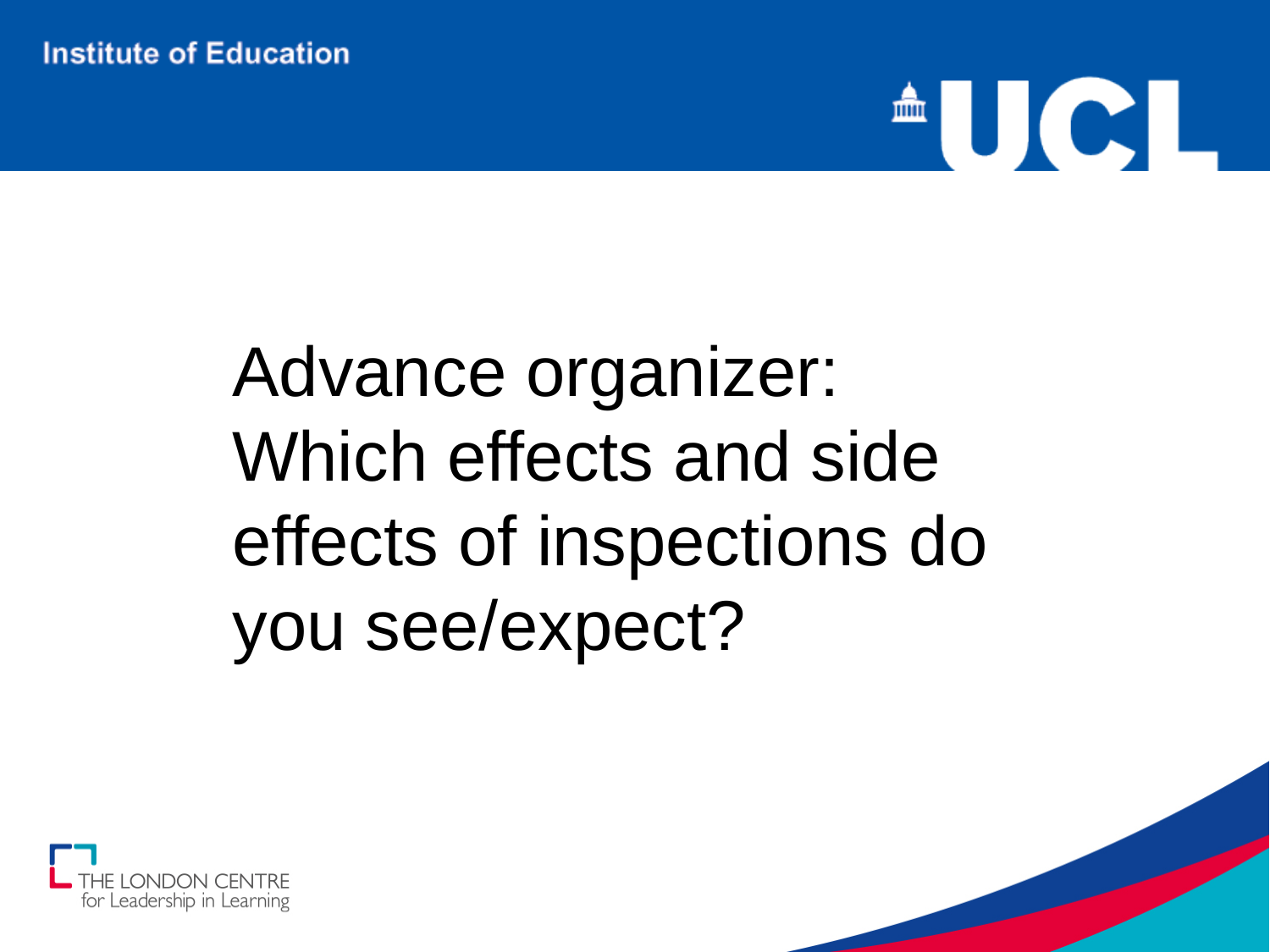

# Advance organizer: Which effects and side effects of inspections do you see/expect?